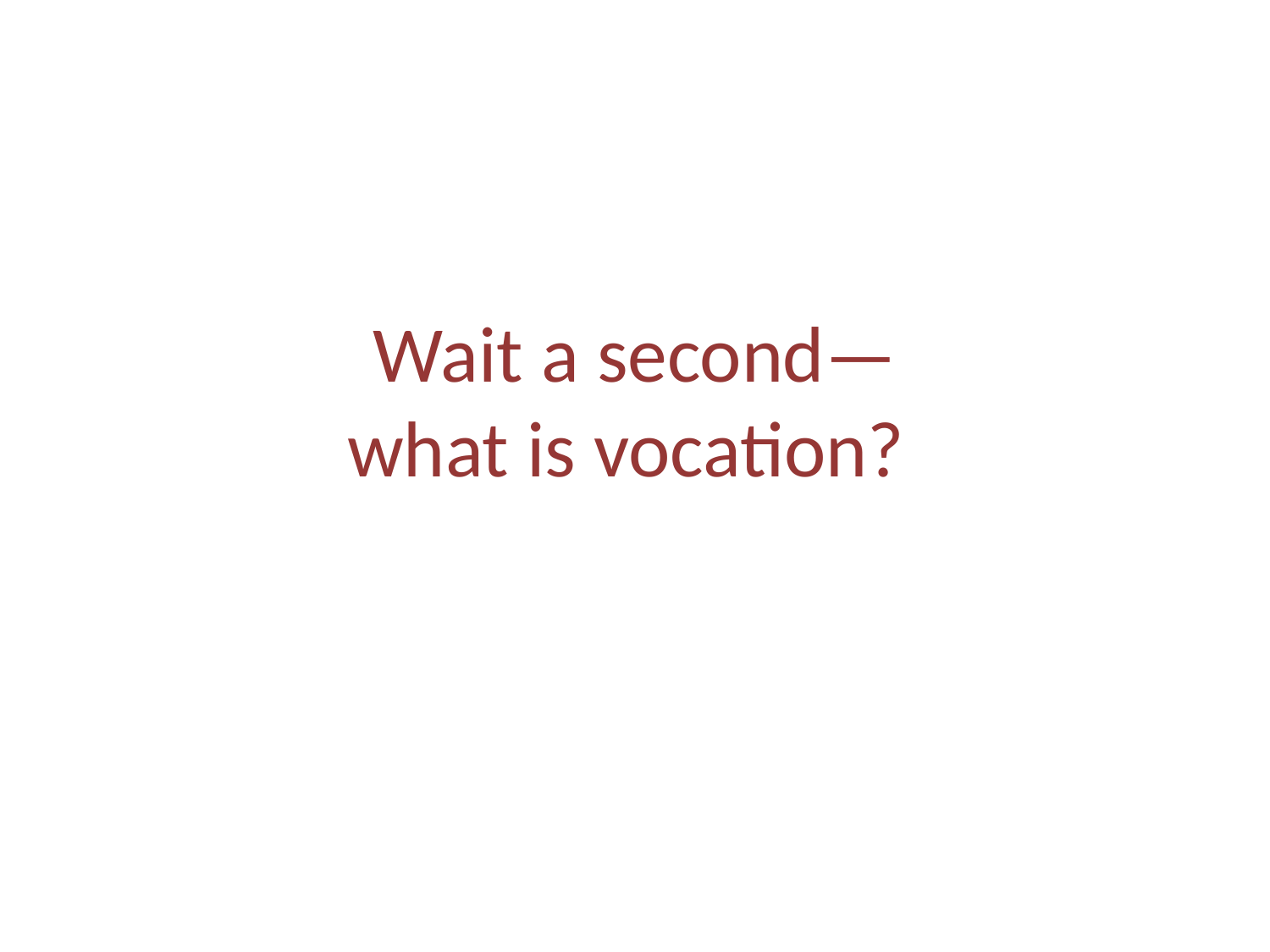

# Wait a second— what is vocation?